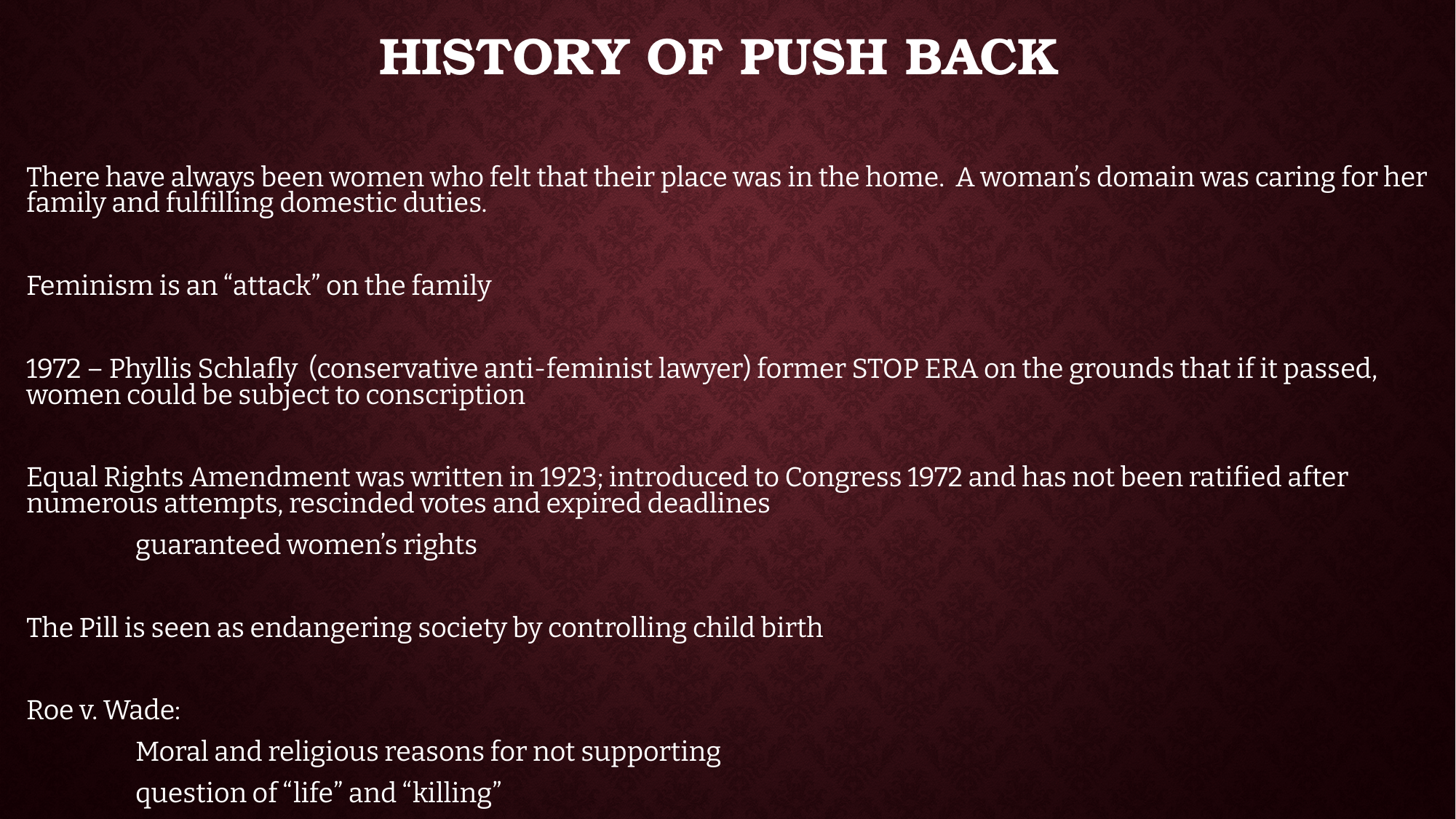

# History of push back
There have always been women who felt that their place was in the home.  A woman’s domain was caring for her family and fulfilling domestic duties.

Feminism is an “attack” on the family

1972 – Phyllis Schlafly  (conservative anti-feminist lawyer) former STOP ERA on the grounds that if it passed, women could be subject to conscription

Equal Rights Amendment was written in 1923; introduced to Congress 1972 and has not been ratified after numerous attempts, rescinded votes and expired deadlines
	guaranteed women’s rights

The Pill is seen as endangering society by controlling child birth

Roe v. Wade:
	Moral and religious reasons for not supporting
	question of “life” and “killing”